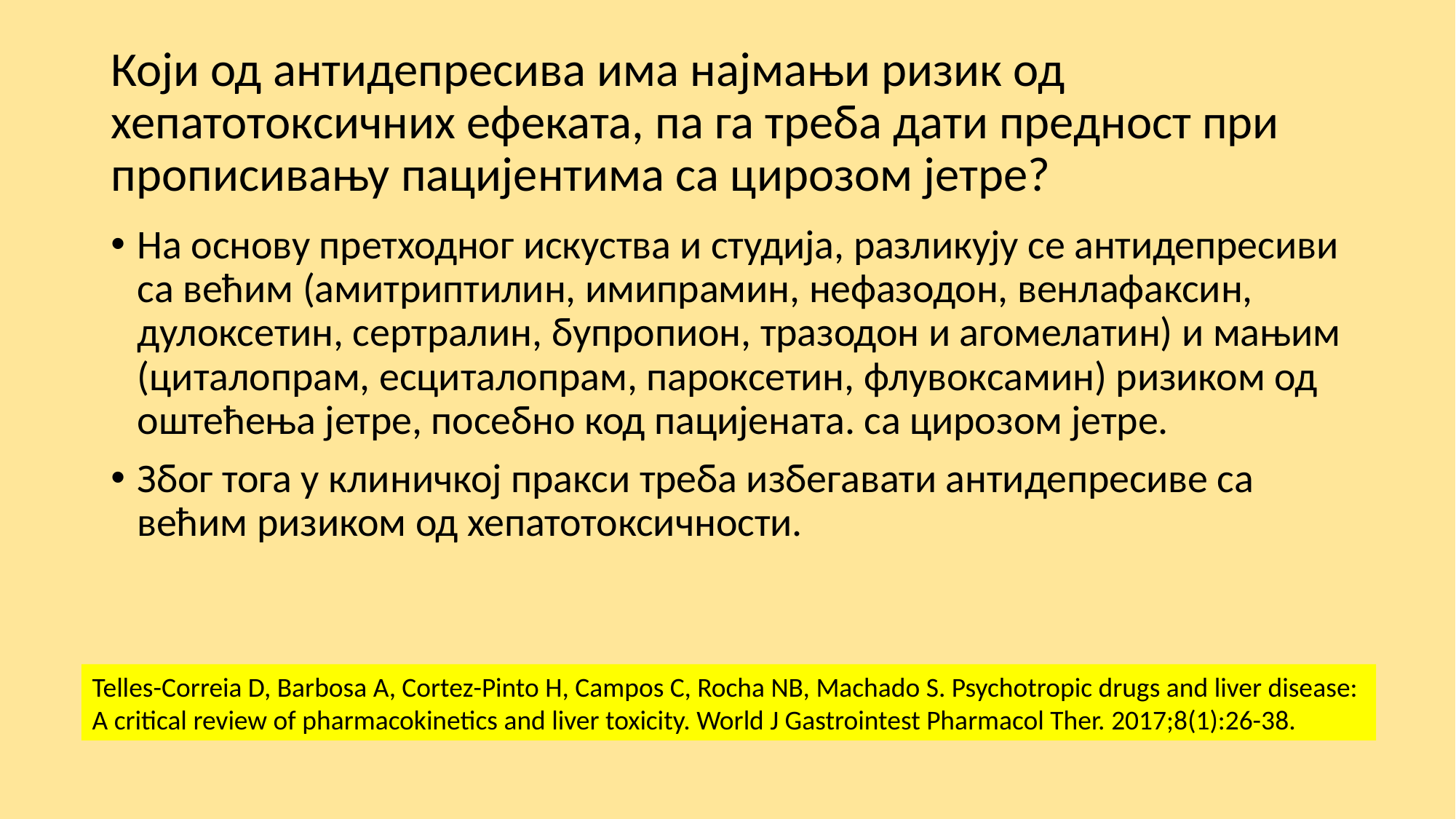

# Који од антидепресива има најмањи ризик од хепатотоксичних ефеката, па га треба дати предност при прописивању пацијентима са цирозом јетре?
На основу претходног искуства и студија, разликују се антидепресиви са већим (амитриптилин, имипрамин, нефазодон, венлафаксин, дулоксетин, сертралин, бупропион, тразодон и агомелатин) и мањим (циталопрам, есциталопрам, пароксетин, флувоксамин) ризиком од оштећења јетре, посебно код пацијената. са цирозом јетре.
Због тога у клиничкој пракси треба избегавати антидепресиве са већим ризиком од хепатотоксичности.
Telles-Correia D, Barbosa A, Cortez-Pinto H, Campos C, Rocha NB, Machado S. Psychotropic drugs and liver disease:
A critical review of pharmacokinetics and liver toxicity. World J Gastrointest Pharmacol Ther. 2017;8(1):26-38.